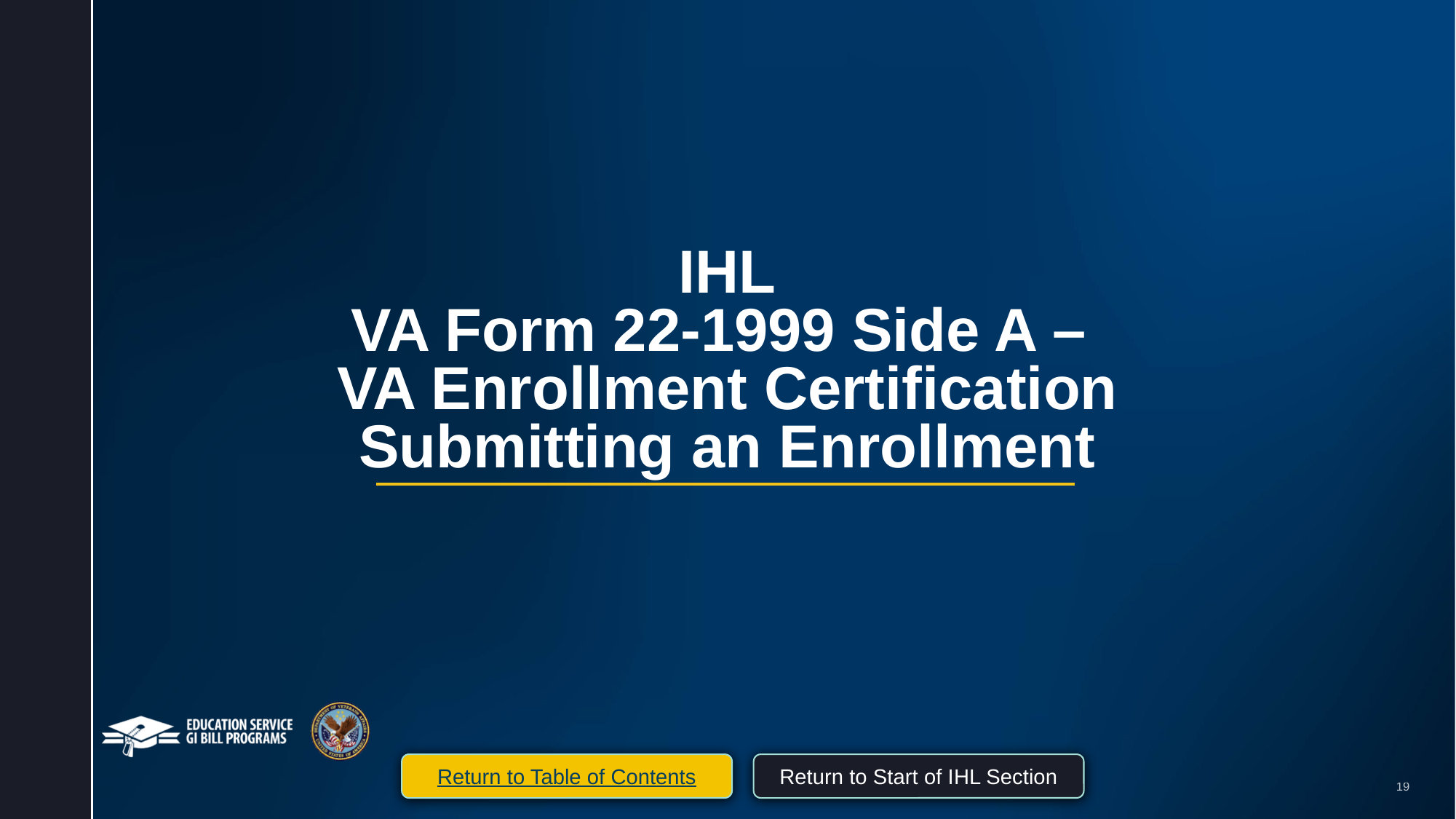

# IHL VA Form 22-1999 Side A – VA Enrollment Certification Submitting an Enrollment
Return to Start of IHL Section
Return to Table of Contents